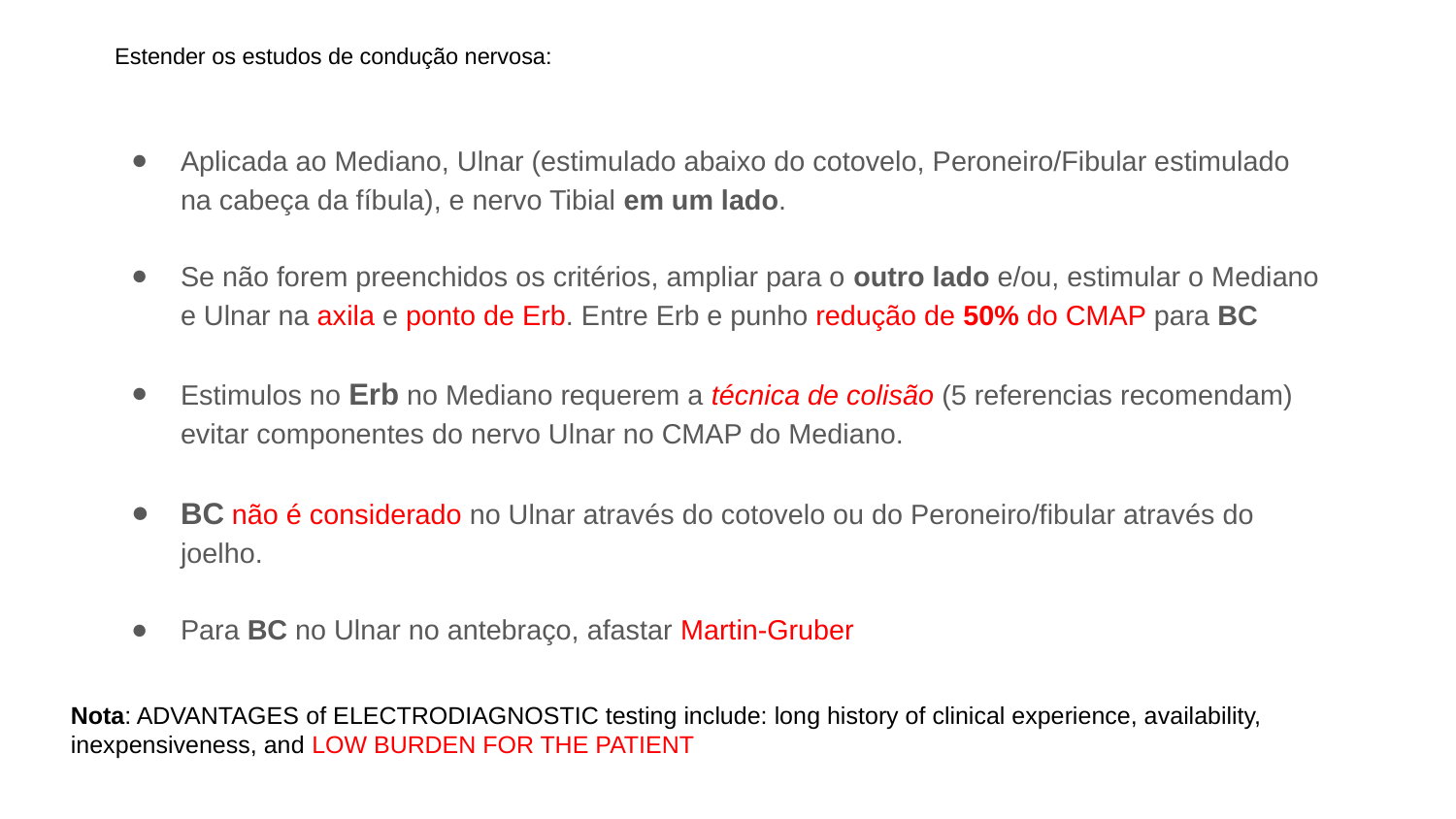

# Estender os estudos de condução nervosa:
Aplicada ao Mediano, Ulnar (estimulado abaixo do cotovelo, Peroneiro/Fibular estimulado na cabeça da fíbula), e nervo Tibial em um lado.

Se não forem preenchidos os critérios, ampliar para o outro lado e/ou, estimular o Mediano e Ulnar na axila e ponto de Erb. Entre Erb e punho redução de 50% do CMAP para BC

Estimulos no Erb no Mediano requerem a técnica de colisão (5 referencias recomendam) evitar componentes do nervo Ulnar no CMAP do Mediano.

BC não é considerado no Ulnar através do cotovelo ou do Peroneiro/fibular através do joelho.

Para BC no Ulnar no antebraço, afastar Martin-Gruber
Nota: ADVANTAGES of ELECTRODIAGNOSTIC testing include: long history of clinical experience, availability, inexpensiveness, and LOW BURDEN FOR THE PATIENT